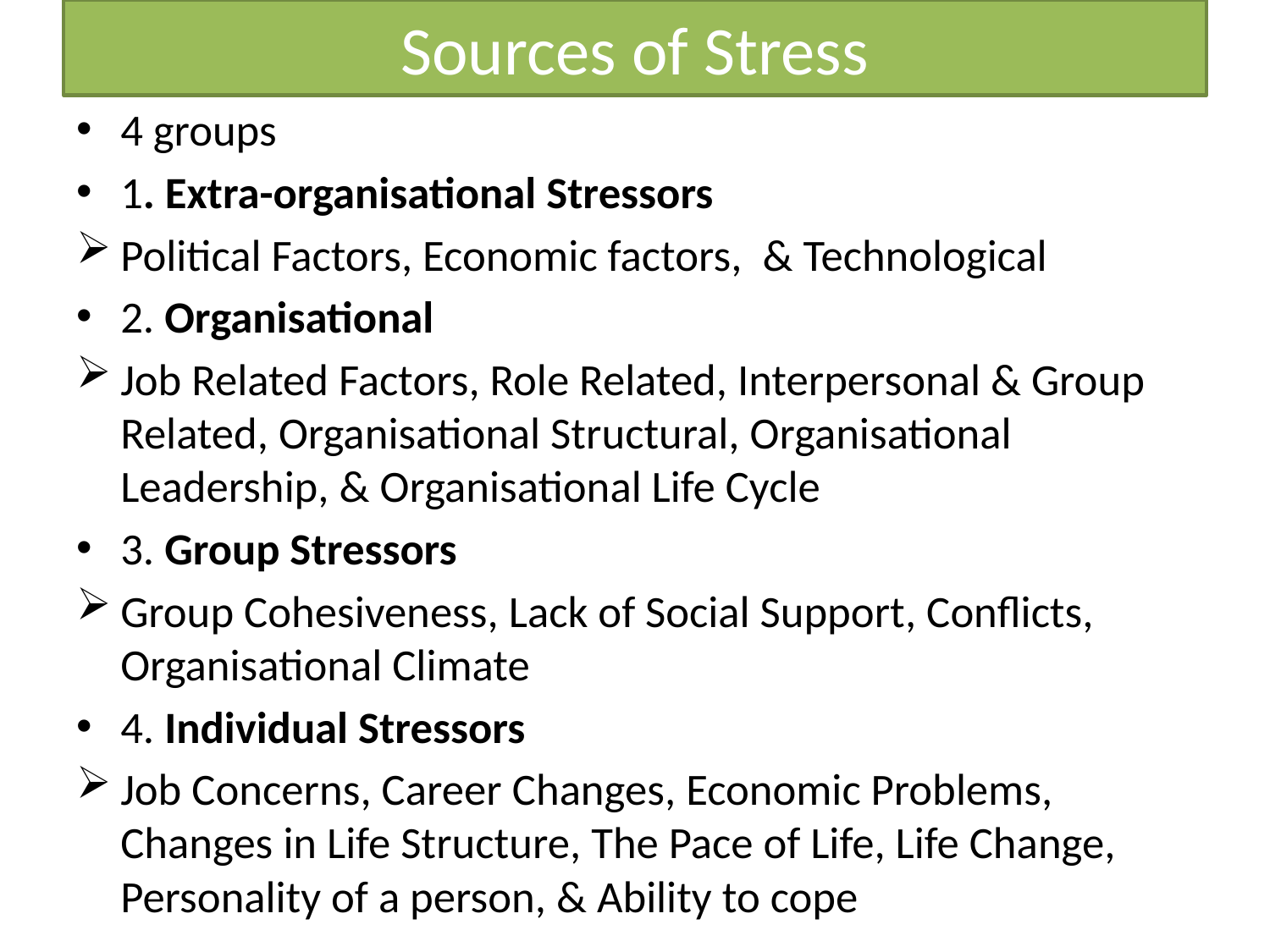

# Sources of Stress
4 groups
1. Extra-organisational Stressors
Political Factors, Economic factors,  & Technological
2. Organisational
Job Related Factors, Role Related, Interpersonal & Group Related, Organisational Structural, Organisational Leadership, & Organisational Life Cycle
3. Group Stressors
Group Cohesiveness, Lack of Social Support, Conflicts, Organisational Climate
4. Individual Stressors
Job Concerns, Career Changes, Economic Problems, Changes in Life Structure, The Pace of Life, Life Change, Personality of a person, & Ability to cope